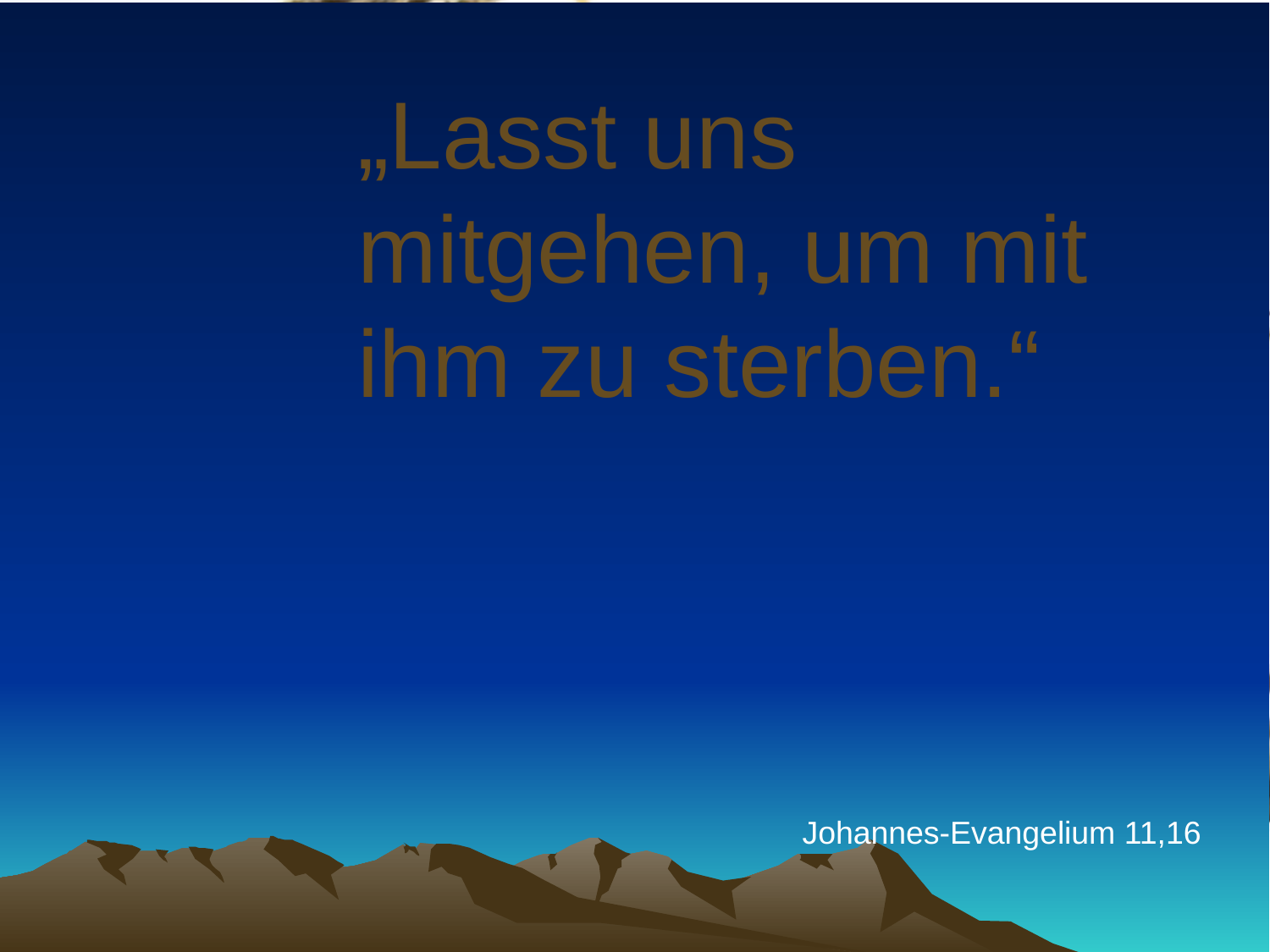

# „Lasst uns mitgehen, um mit ihm zu sterben.“
Johannes-Evangelium 11,16